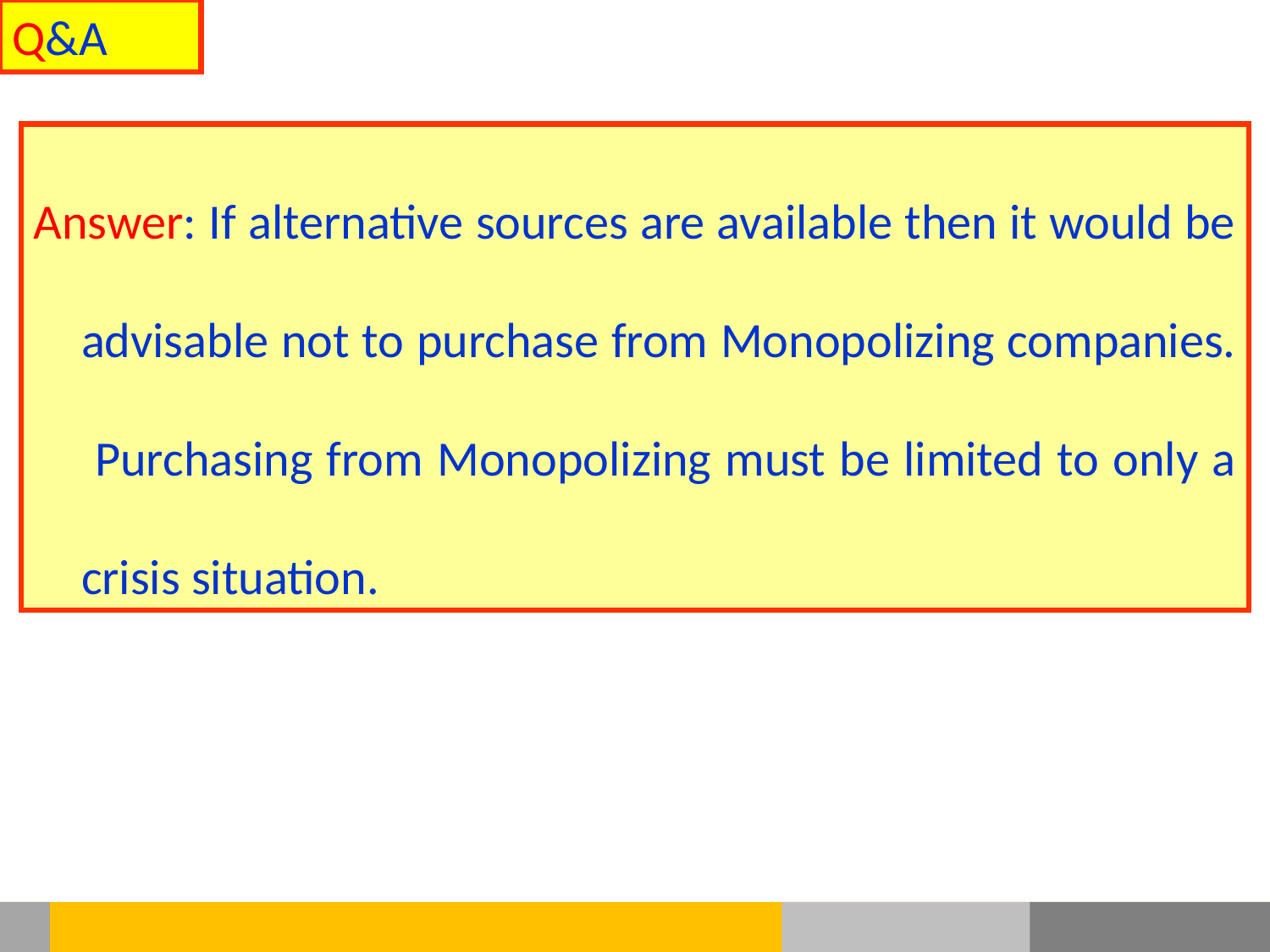

Q&A
Answer: If alternative sources are available then it would be advisable not to purchase from Monopolizing companies.  Purchasing from Monopolizing must be limited to only a crisis situation.